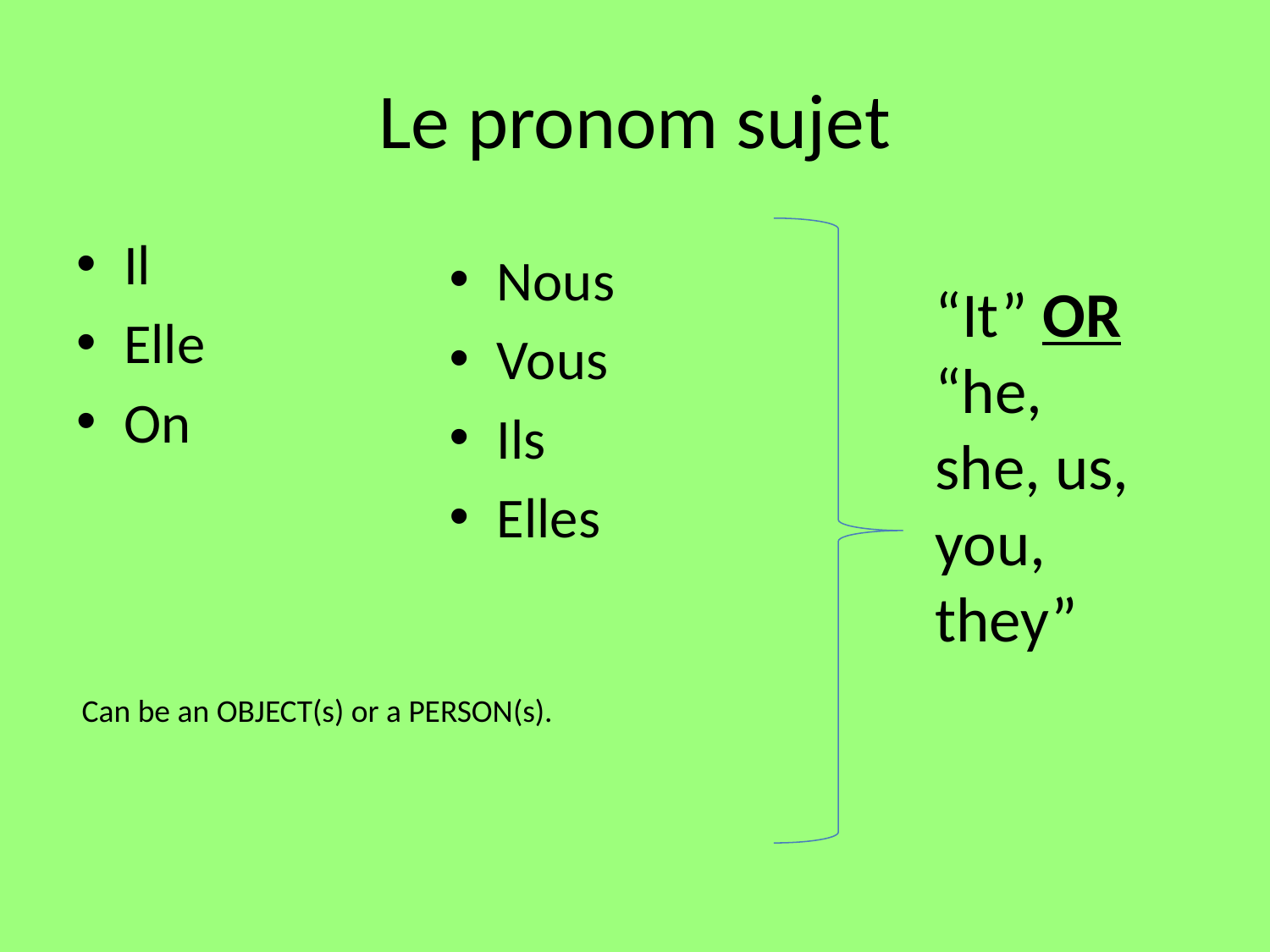

# Le pronom sujet

Il
Elle
On
Nous
Vous
Ils
Elles
“It” OR “he, she, us, you, they”
Can be an OBJECT(s) or a PERSON(s).